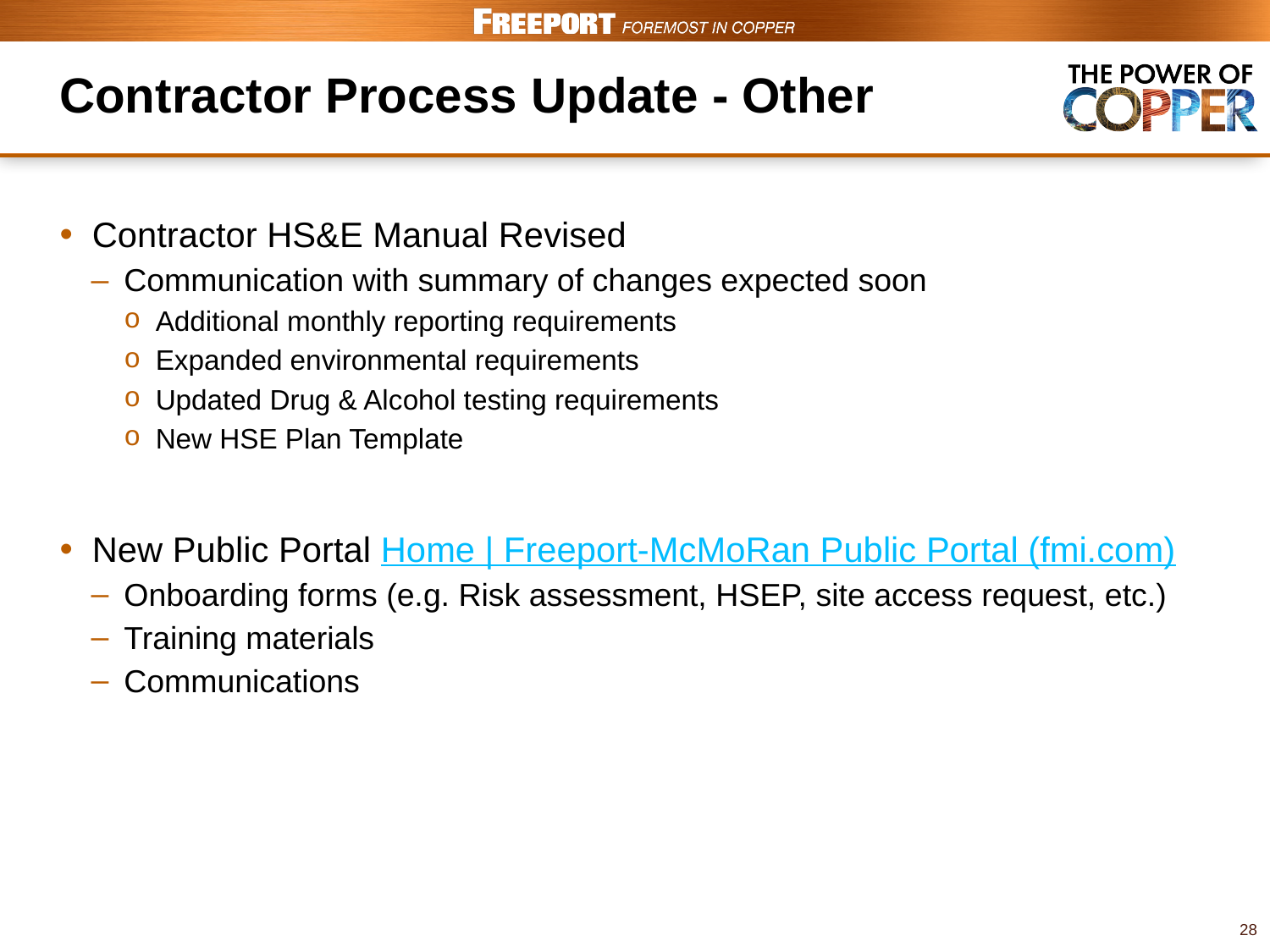

# Contractor Process Update - Other
Contractor HS&E Manual Revised
Communication with summary of changes expected soon
Additional monthly reporting requirements
Expanded environmental requirements
Updated Drug & Alcohol testing requirements
New HSE Plan Template

New Public Portal Home | Freeport-McMoRan Public Portal (fmi.com)
Onboarding forms (e.g. Risk assessment, HSEP, site access request, etc.)
Training materials
Communications
28